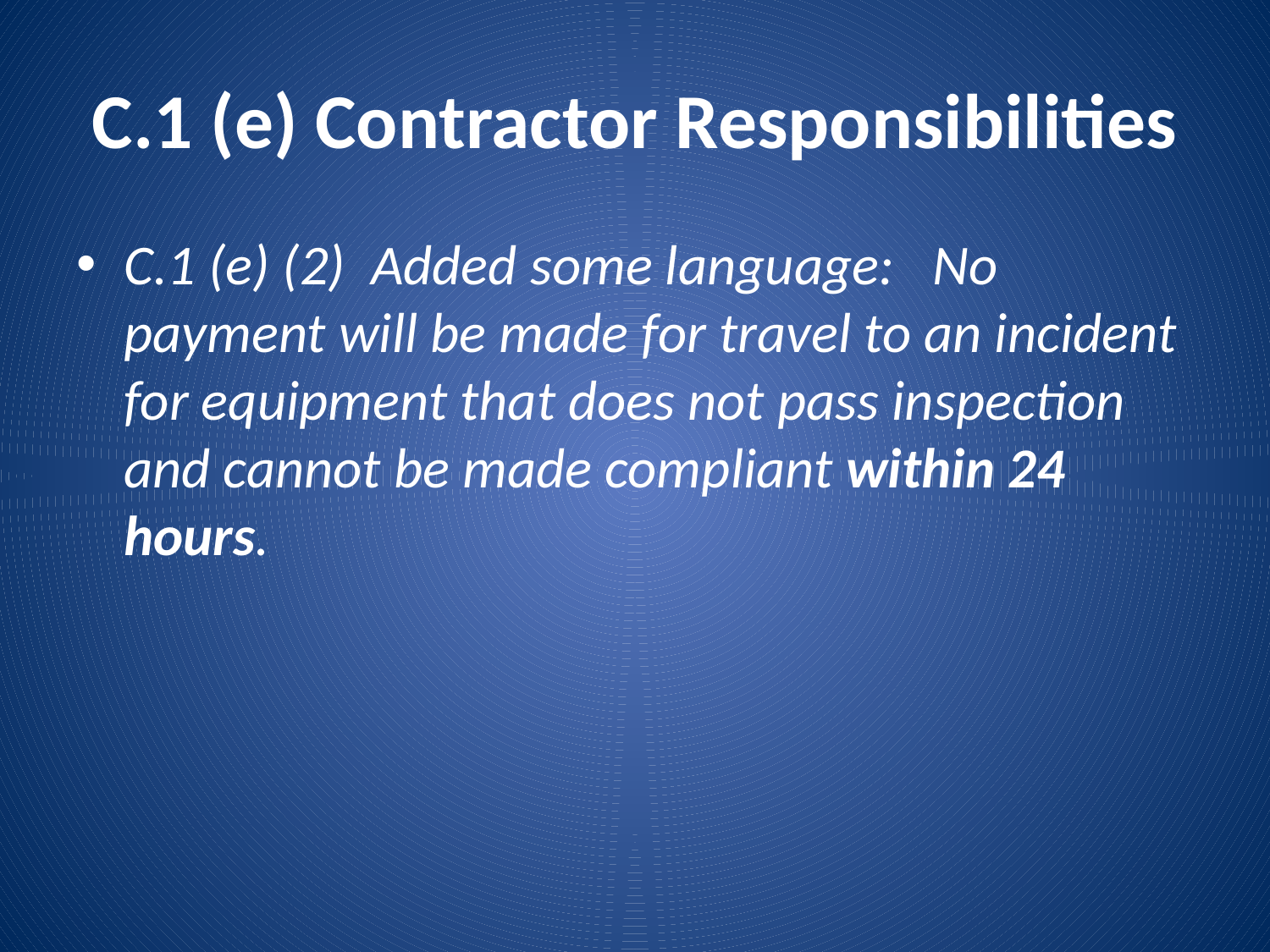

# C.1 (e) Contractor Responsibilities
C.1 (e) (2)  Added some language:   No payment will be made for travel to an incident for equipment that does not pass inspection and cannot be made compliant within 24 hours.